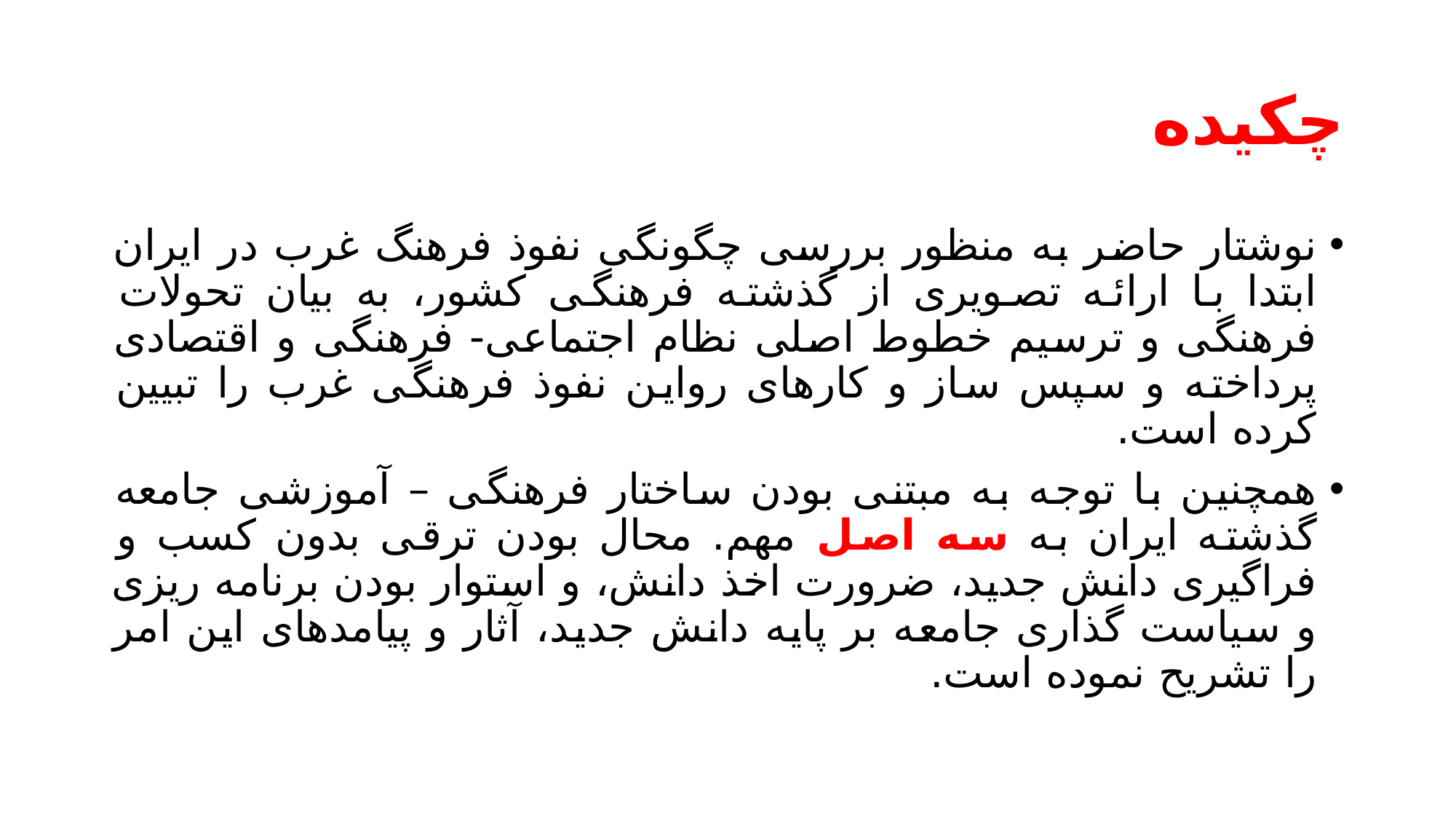

# چکیده
نوشتار حاضر به منظور بررسی چگونگی نفوذ فرهنگ غرب در ایران ابتدا با ارائه تصویری از گذشته فرهنگی کشور، به بیان تحولات فرهنگی و ترسیم خطوط اصلی نظام اجتماعی- فرهنگی و اقتصادی پرداخته و سپس ساز و کارهای رواین نفوذ فرهنگی غرب را تبیین کرده است.
همچنین با توجه به مبتنی بودن ساختار فرهنگی – آموزشی جامعه گذشته ایران به سه اصل مهم. محال بودن ترقی بدون کسب و فراگیری دانش جدید، ضرورت اخذ دانش، و استوار بودن برنامه ریزی و سیاست گذاری جامعه بر پایه دانش جدید، آثار و پیامدهای این امر را تشریح نموده است.